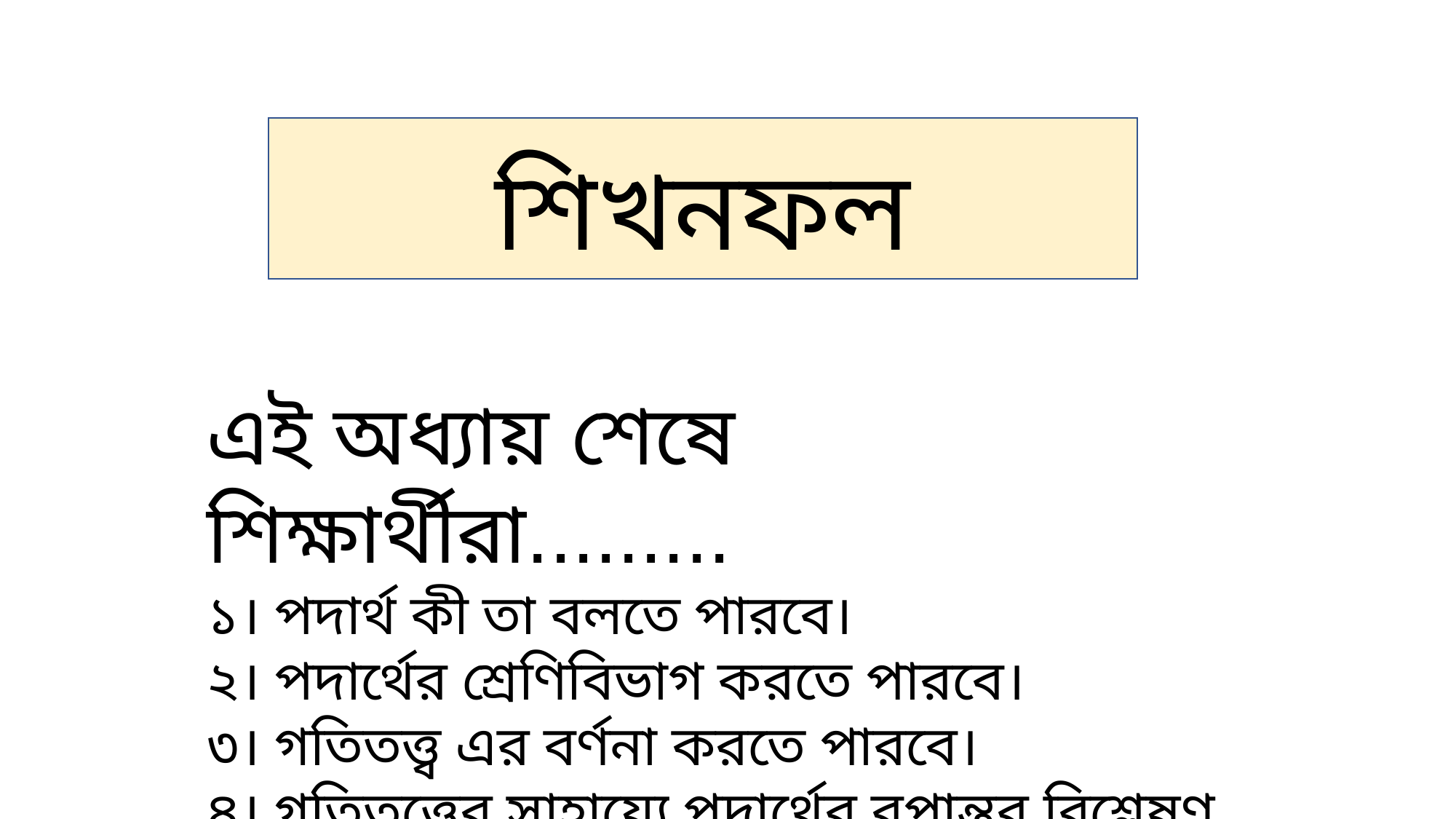

শিখনফল
এই অধ্যায় শেষে শিক্ষার্থীরা.........
১। পদার্থ কী তা বলতে পারবে।
২। পদার্থের শ্রেণিবিভাগ করতে পারবে।
৩। গতিতত্ত্ব এর বর্ণনা করতে পারবে।
৪। গতিতত্ত্বের সাহায্যে পদার্থের রপান্তর বিশ্লেষণ করতে পারবে।